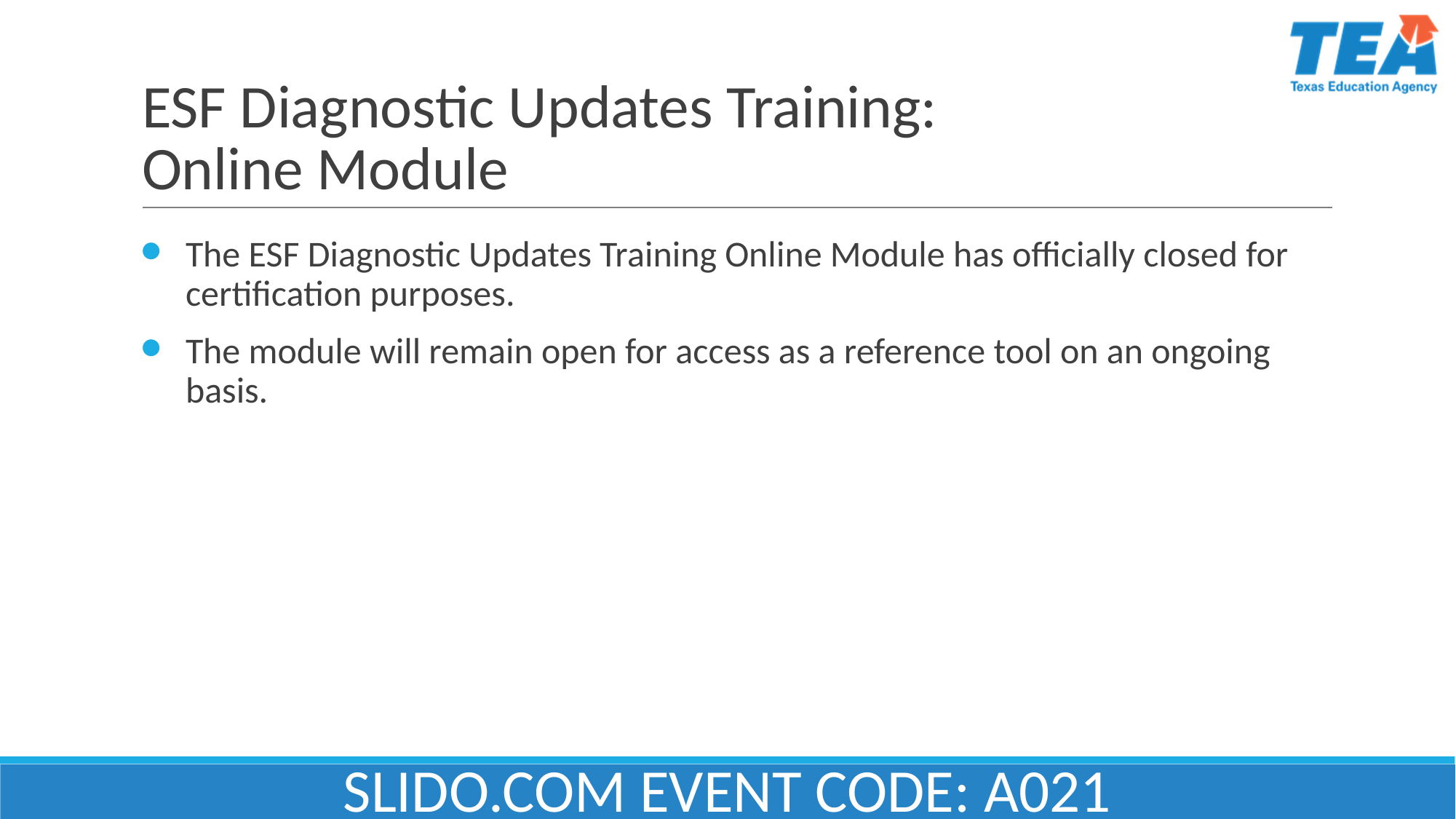

# ESF Diagnostic Updates Training:
Online Module
The ESF Diagnostic Updates Training Online Module has officially closed for certification purposes.
The module will remain open for access as a reference tool on an ongoing basis.
SLIDO.COM EVENT CODE: A021